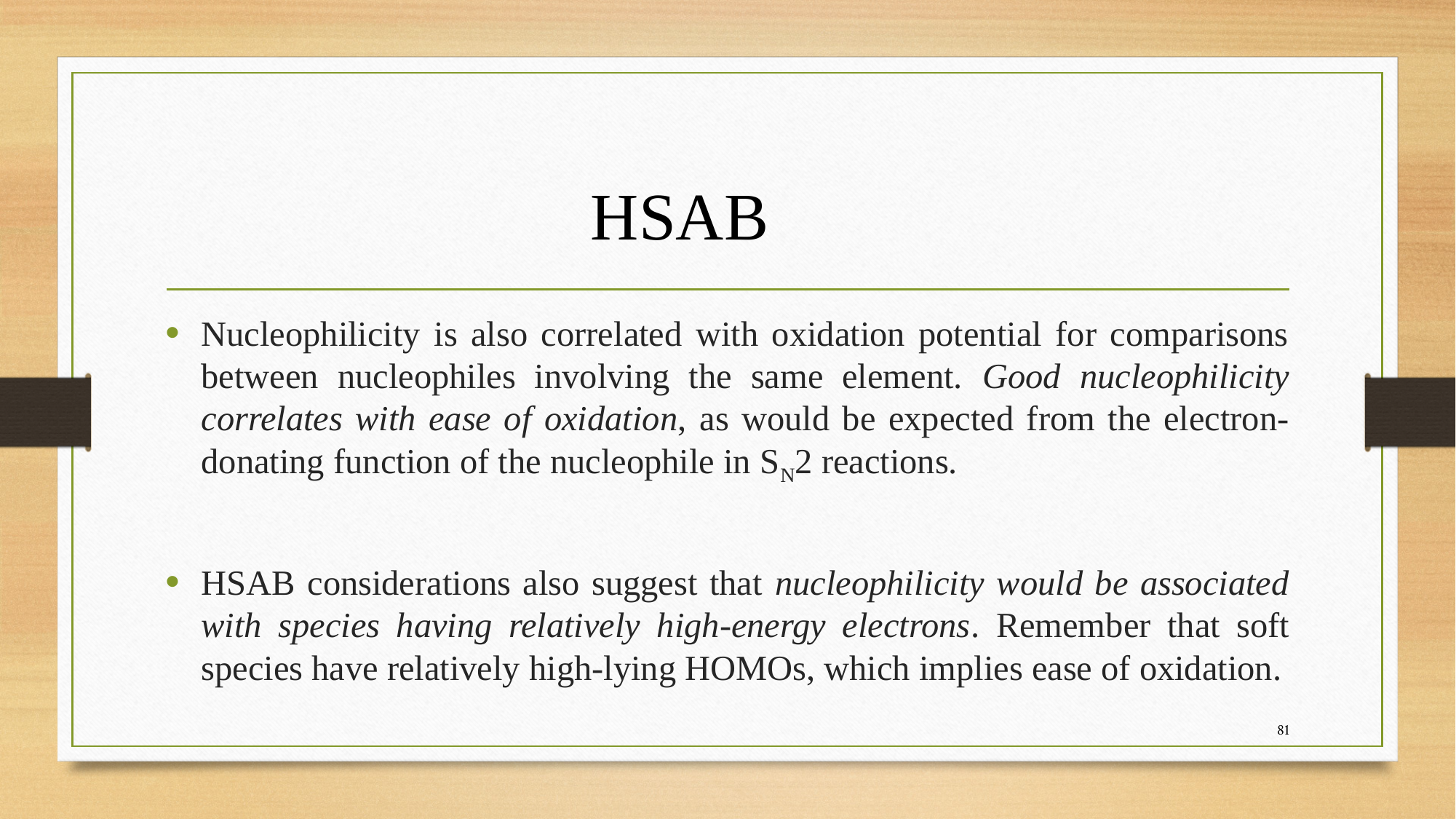

HSAB
Nucleophilicity is also correlated with oxidation potential for comparisons between nucleophiles involving the same element. Good nucleophilicity correlates with ease of oxidation, as would be expected from the electron-donating function of the nucleophile in SN2 reactions.

HSAB considerations also suggest that nucleophilicity would be associated with species having relatively high-energy electrons. Remember that soft species have relatively high-lying HOMOs, which implies ease of oxidation.

81